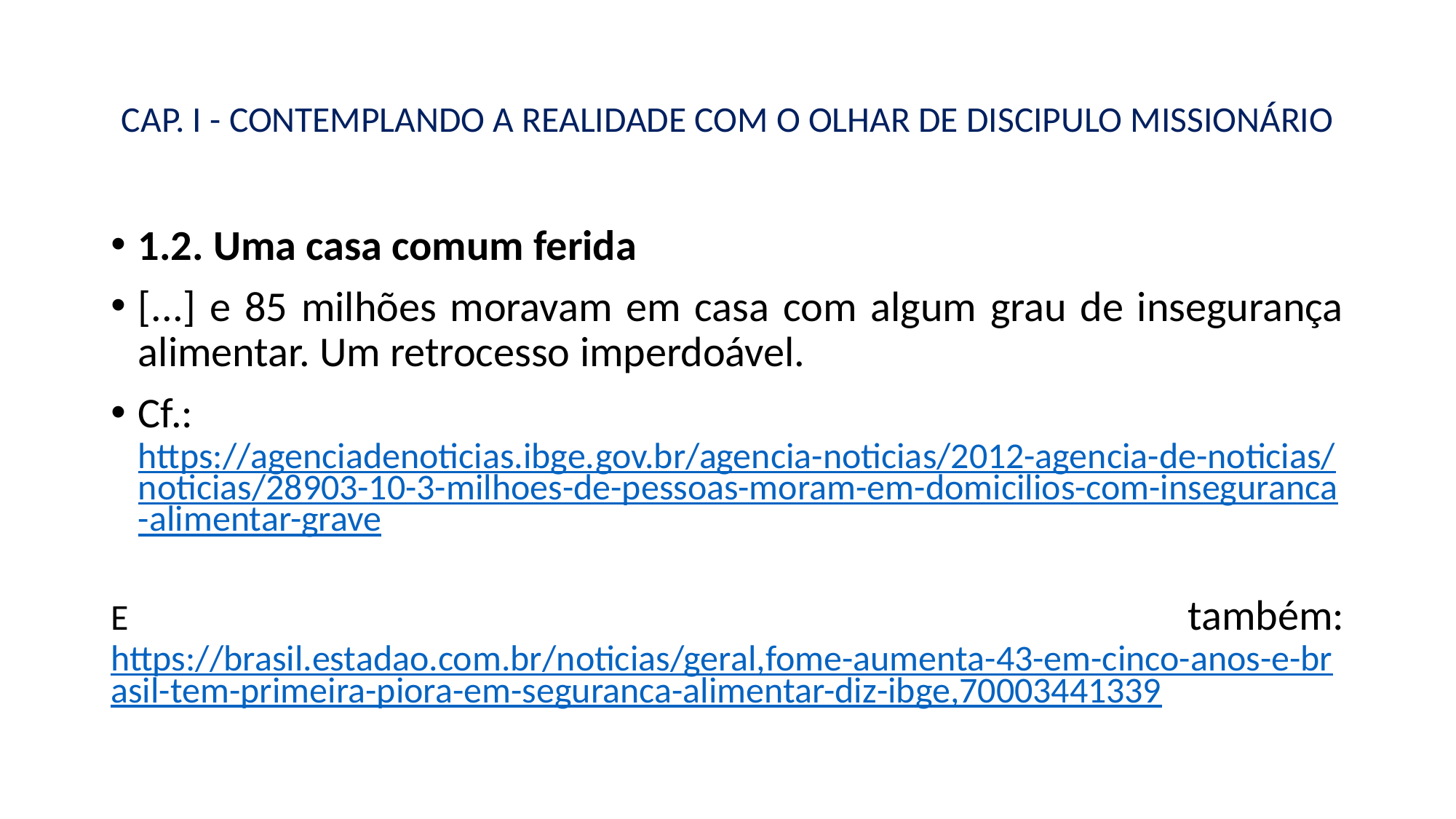

# CAP. I - CONTEMPLANDO A REALIDADE COM O OLHAR DE DISCIPULO MISSIONÁRIO
1.2. Uma casa comum ferida
[...] e 85 milhões moravam em casa com algum grau de insegurança alimentar. Um retrocesso imperdoável.
Cf.:  https://agenciadenoticias.ibge.gov.br/agencia-noticias/2012-agencia-de-noticias/noticias/28903-10-3-milhoes-de-pessoas-moram-em-domicilios-com-inseguranca-alimentar-grave
E também: https://brasil.estadao.com.br/noticias/geral,fome-aumenta-43-em-cinco-anos-e-brasil-tem-primeira-piora-em-seguranca-alimentar-diz-ibge,70003441339